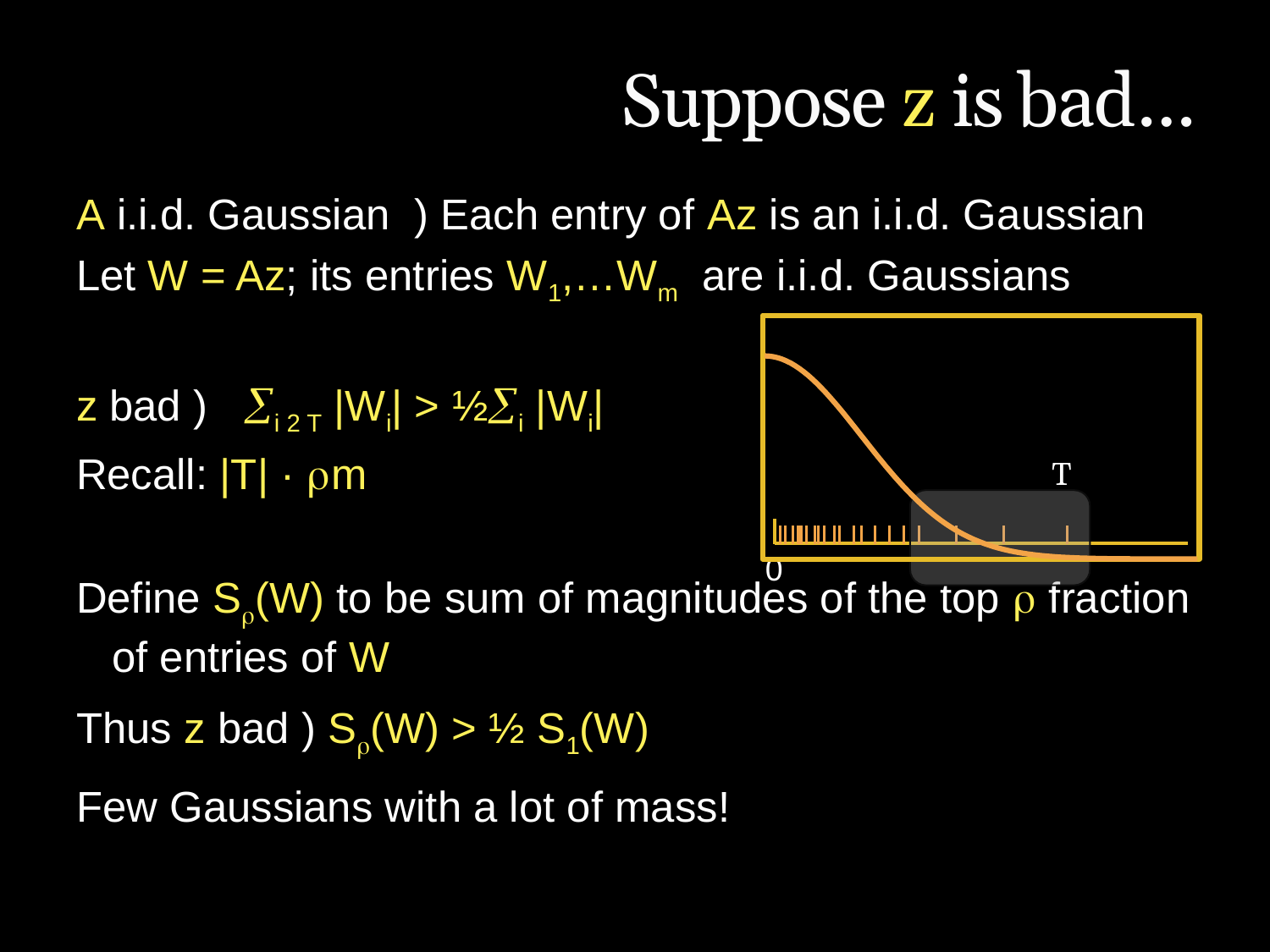

# Suppose z is bad…
A i.i.d. Gaussian  ) Each entry of Az is an i.i.d. Gaussian
Let W = Az; its entries W1,…Wm  are i.i.d. Gaussians

z bad )   ∑i 2 T |Wi| > ½∑i |Wi|
Recall: |T| · ρm

Define Sρ(W) to be sum of magnitudes of the top ρ fraction of entries of W
Thus z bad ) Sρ(W) > ½ S1(W)
Few Gaussians with a lot of mass!

### Chart

| Category |  |
|---|---|
| 0 | 1.0 |
| 1 | 0.999000499833375 |
| 2 | 0.9960079893439915 |
| 3 | 0.9910403787728835 |
| 4 | 0.9841273200552846 |
| 5 | 0.9753099120283338 |
| 6 | 0.964640293483129 |
| 7 | 0.9521811296985071 |
| 8 | 0.9380049995307297 |
| 9 | 0.922193691444608 |
| 10 | 0.9048374180359595 |
| 11 | 0.8860339595928771 |
| 12 | 0.865887748059205 |
| 13 | 0.8445089033860343 |
| 14 | 0.8220122346781898 |
| 15 | 0.7985162187593771 |
| 16 | 0.7741419687922463 |
| 17 | 0.7490122054026671 |
| 18 | 0.7232502423798453 |
| 19 | 0.6969789984668772 |
| 20 | 0.6703200460356415 |
| 21 | 0.6433927065729562 |
| 22 | 0.6163132019122886 |
| 23 | 0.5891938690486437 |
| 24 | 0.5621424451968224 |
| 25 | 0.5352614285189906 |
| 26 | 0.5086475186803159 |
| 27 | 0.4823911401151258 |
| 28 | 0.4565760496233147 |
| 29 | 0.43127902868897855 |
| 30 | 0.4065696597405991 |
| 31 | 0.38251018447178037 |
| 32 | 0.359155441329406 |
| 33 | 0.33655287836473957 |
| 34 | 0.3147426368427819 |
| 35 | 0.29375770032353277 |
| 36 | 0.27362410337041004 |
| 37 | 0.25436119360819465 |
| 38 | 0.23598194054475854 |
| 39 | 0.21849328438476445 |
| 40 | 0.20189651799465475 |
| 41 | 0.186187695219304 |
| 42 | 0.1713580588933574 |
| 43 | 0.15739448212473825 |
| 44 | 0.1442799167427882 |
| 45 | 0.13199384318783136 |
| 46 | 0.12051271656014968 |
| 47 | 0.1098104040326393 |
| 48 | 0.09985860935030362 |
| 49 | 0.09062728067998405 |
| 50 | 0.08208499862389931 |
| 51 | 0.07419934176053282 |
| 52 | 0.06693722761675018 |
| 53 | 0.060265227497298915 |
| 54 | 0.054149854094924274 |
| 55 | 0.04855782127000997 |
| 56 | 0.04345627581810248 |
| 57 | 0.038813001433121656 |
| 58 | 0.03459659542089198 |
| 59 | 0.03077661902029064 |
| 60 | 0.02732372244729261 |
| 61 | 0.0242097459907914 |
| 62 | 0.02140779865948448 |
| 63 | 0.01889231600814957 |
| 64 | 0.016639098861723624 |
| 65 | 0.014625334709594222 |
| 66 | 0.012829603563674317 |
| 67 | 0.011231870065591214 |
| 68 | 0.009813463594319562 |
| 69 | 0.008557048069478051 |
| 70 | 0.007446583070924381 |
| 71 | 0.006467277805766609 |
| 72 | 0.005605539352825682 |
| 73 | 0.00484891650510377 |
| 74 | 0.004186040415850711 |
| 75 | 0.00360656313601574 |
| 76 | 0.00310109501257227 |
| 77 | 0.002661141800449348 |
| 78 | 0.002279042227340875 |
| 79 | 0.0019479066419251464 |
| 80 | 0.001661557273173944 |
| 81 | 0.0014144705323433943 |
| 82 | 0.001201721700551038 |
| 83 | 0.0010189322639630528 |
| 84 | 0.000862220085744458 |
| 85 | 0.0007281525390894681 |
| 86 | 0.0006137026687227372 |
| 87 | 0.0005162083989932209 |
| 88 | 0.0004333347647148933 |
| 89 | 0.0003630391058091677 |
| 90 | 0.00030353913807886846 |
| 91 | 0.00025328378956105096 |
| 92 | 0.0002109266743108582 |
| 93 | 0.00017530206259843616 |
| 94 | 0.00014540319779771457 |
| 95 | 0.00012036280516721317 |
| 96 | 9.943563574992829e-05 |
| 97 | 8.198288926287775e-05 |
| 98 | 6.745836265306463e-05 |
| 99 | 5.539617554930535e-05 |
| 100 | 4.539992976248498e-05 |
T

0